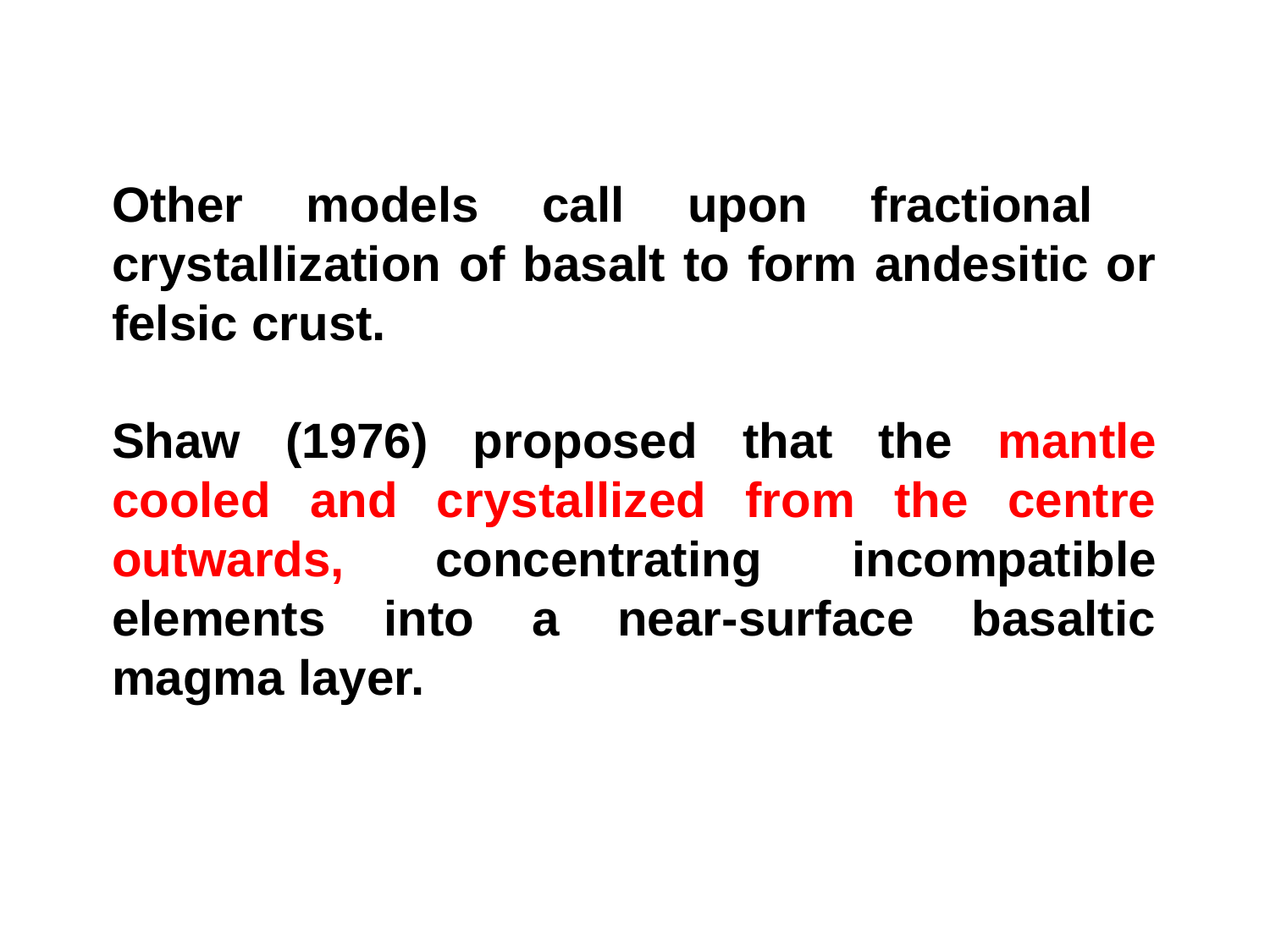

Other models call upon fractional  crystallization of basalt to form andesitic or felsic crust.

Shaw (1976) proposed that the mantle cooled and crystallized from the centre outwards, concentrating incompatible elements into a near-surface basaltic magma layer.